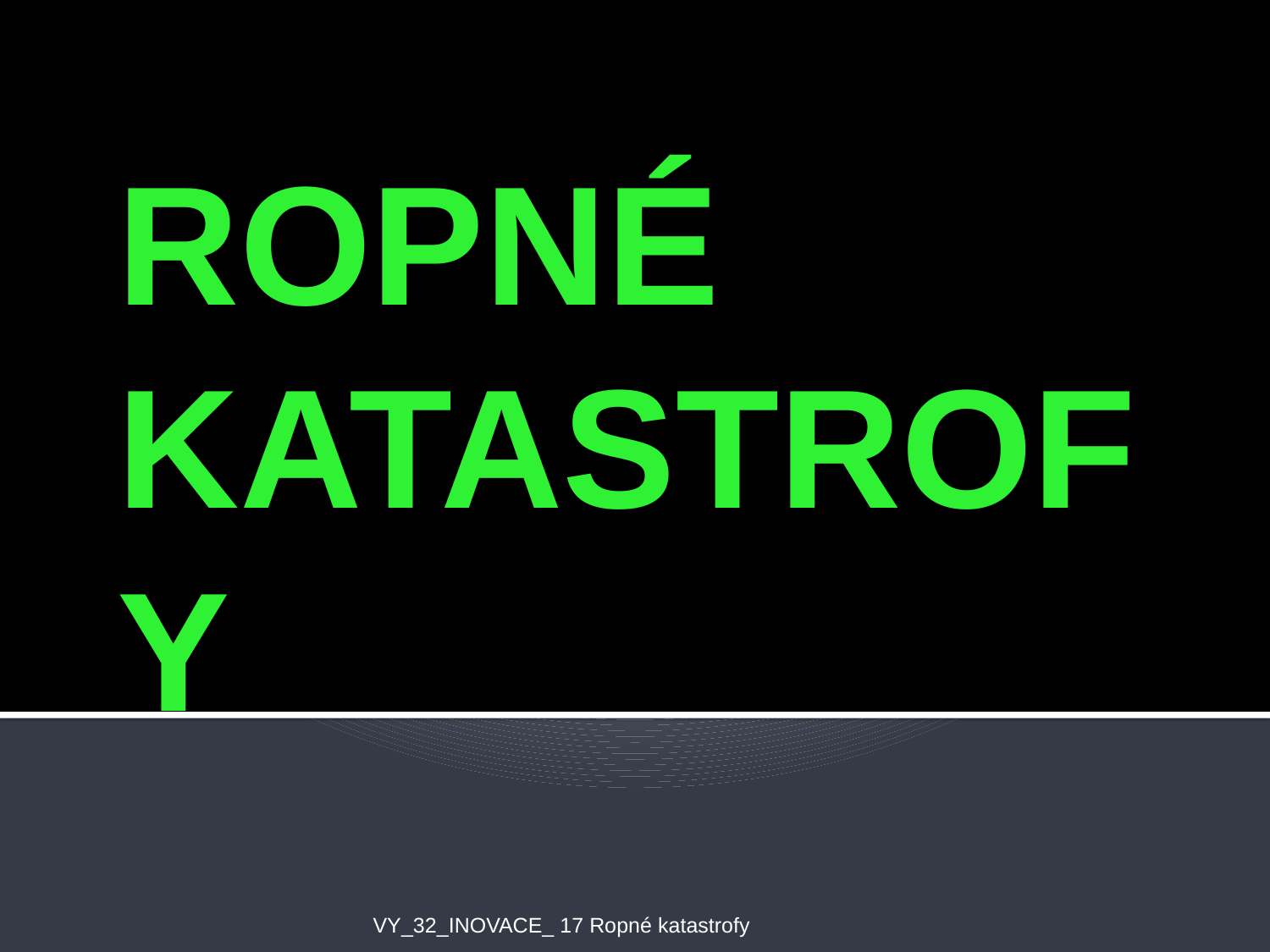

# Ropné katastrofy
VY_32_INOVACE_ 17 Ropné katastrofy